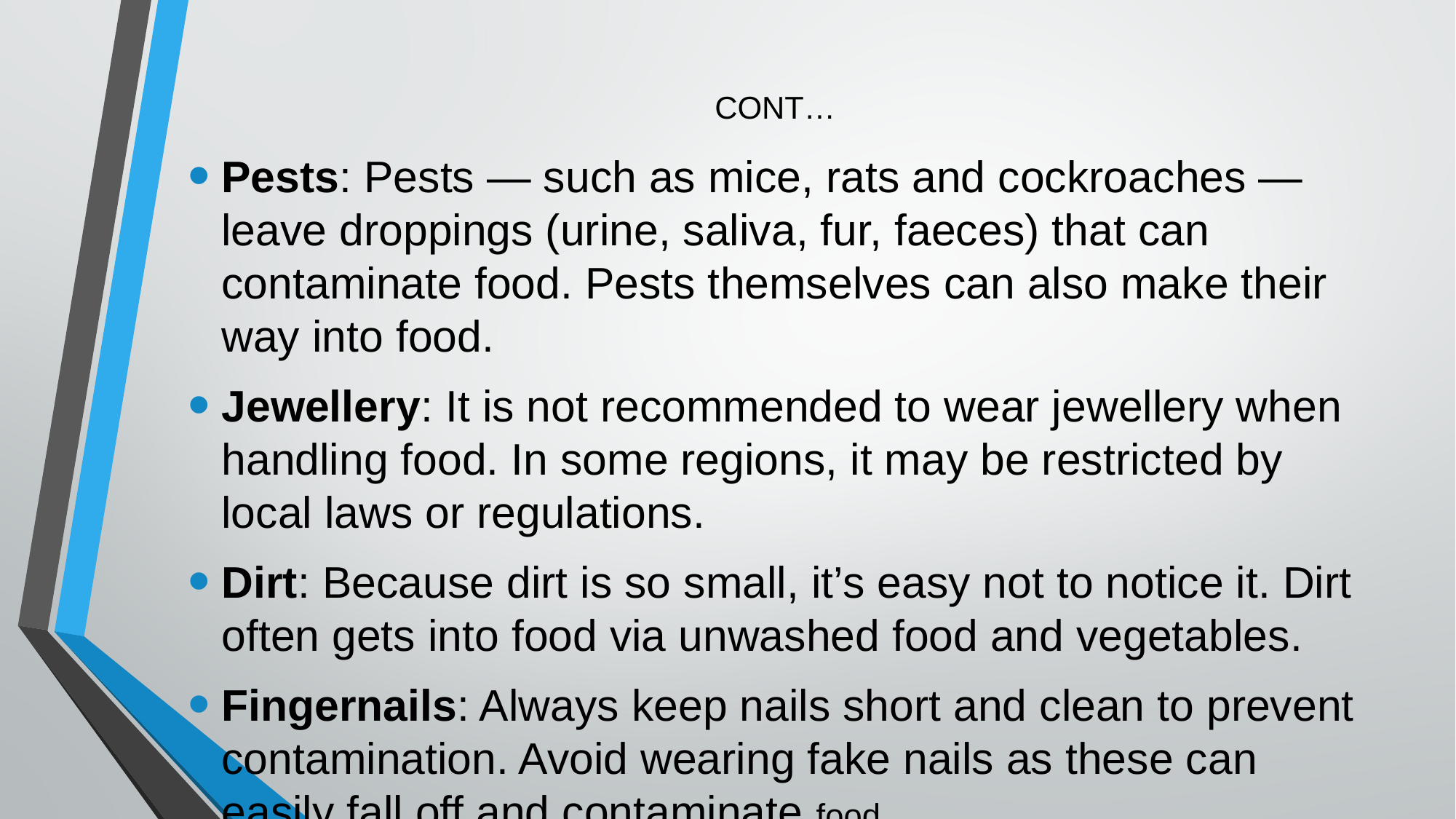

# CONT…
Pests: Pests — such as mice, rats and cockroaches — leave droppings (urine, saliva, fur, faeces) that can contaminate food. Pests themselves can also make their way into food.
Jewellery: It is not recommended to wear jewellery when handling food. In some regions, it may be restricted by local laws or regulations.
Dirt: Because dirt is so small, it’s easy not to notice it. Dirt often gets into food via unwashed food and vegetables.
Fingernails: Always keep nails short and clean to prevent contamination. Avoid wearing fake nails as these can easily fall off and contaminate food.